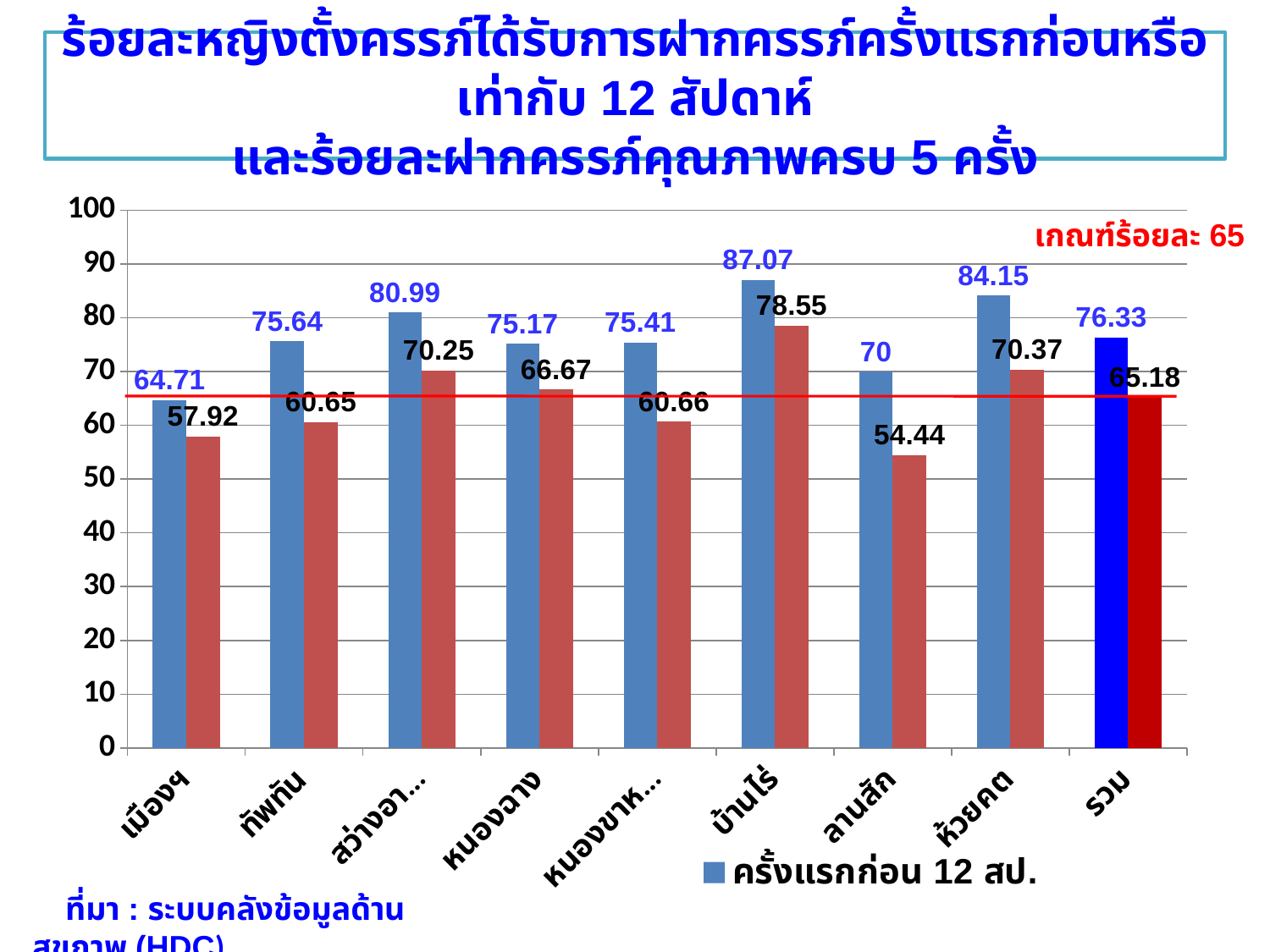

# ร้อยละหญิงตั้งครรภ์ได้รับการฝากครรภ์ครั้งแรกก่อนหรือเท่ากับ 12 สัปดาห์ และร้อยละฝากครรภ์คุณภาพครบ 5 ครั้ง

### Chart

| Category | ครั้งแรกก่อน 12 สป. | ครบตามเกณฑ์ 5 ครั้ง |
|---|---|---|
| เมืองฯ | 64.71 | 57.92 |
| ทัพทัน | 75.64 | 60.65 |
| สว่างอารมณ์ | 80.99 | 70.25 |
| หนองฉาง | 75.16999999999999 | 66.66999999999999 |
| หนองขาหย่าง | 75.41000000000001 | 60.660000000000004 |
| บ้านไร่ | 87.07 | 78.55 |
| ลานสัก | 70.0 | 54.44 |
| ห้วยคต | 84.14999999999999 | 70.36999999999999 |
| รวม | 76.33 | 65.17999999999999 |
เกณฑ์ร้อยละ 65
    ที่มา : ระบบคลังข้อมูลด้านสุขภาพ (HDC)